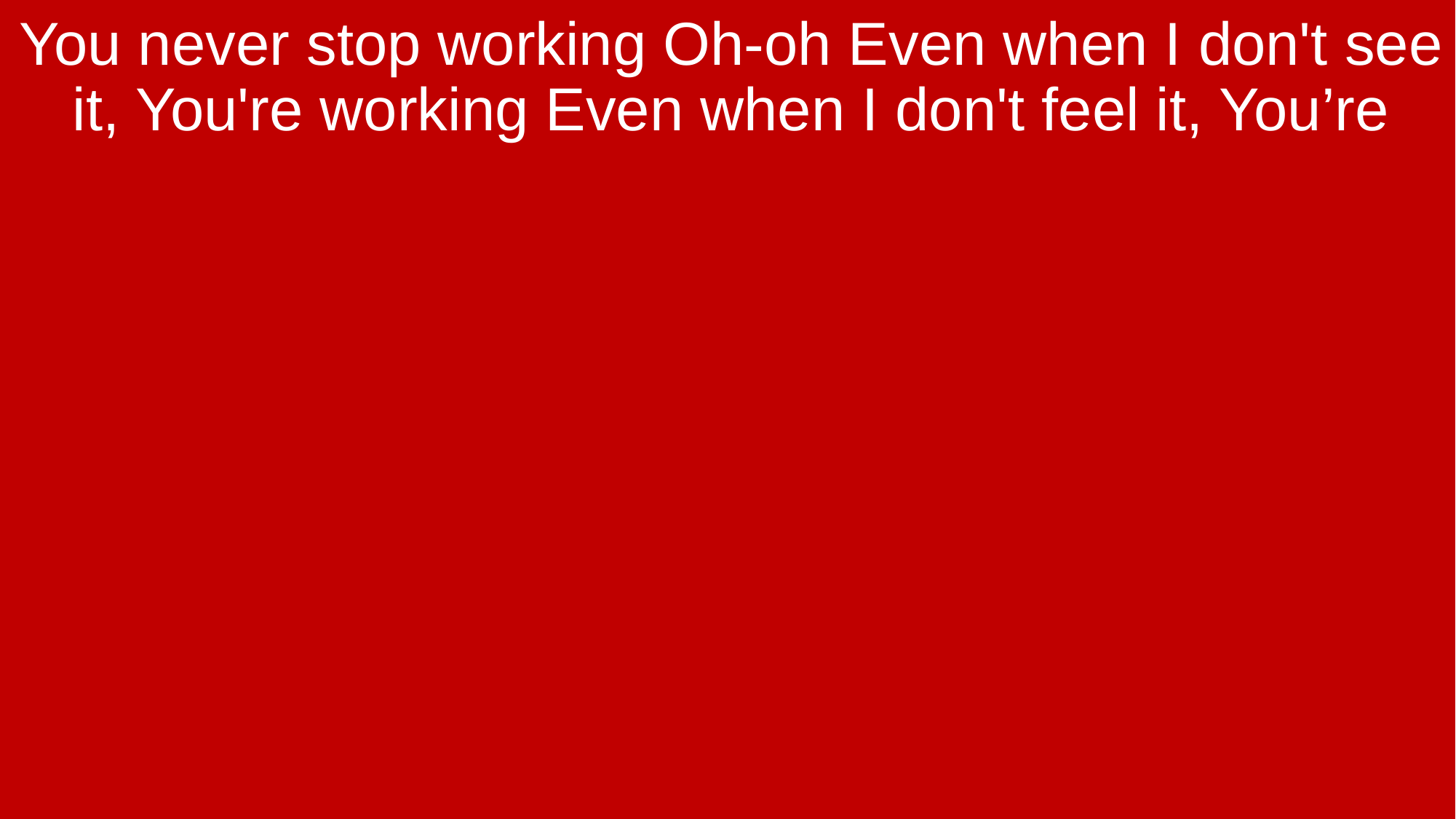

You never stop working Oh-oh Even when I don't see it, You're working Even when I don't feel it, You’re